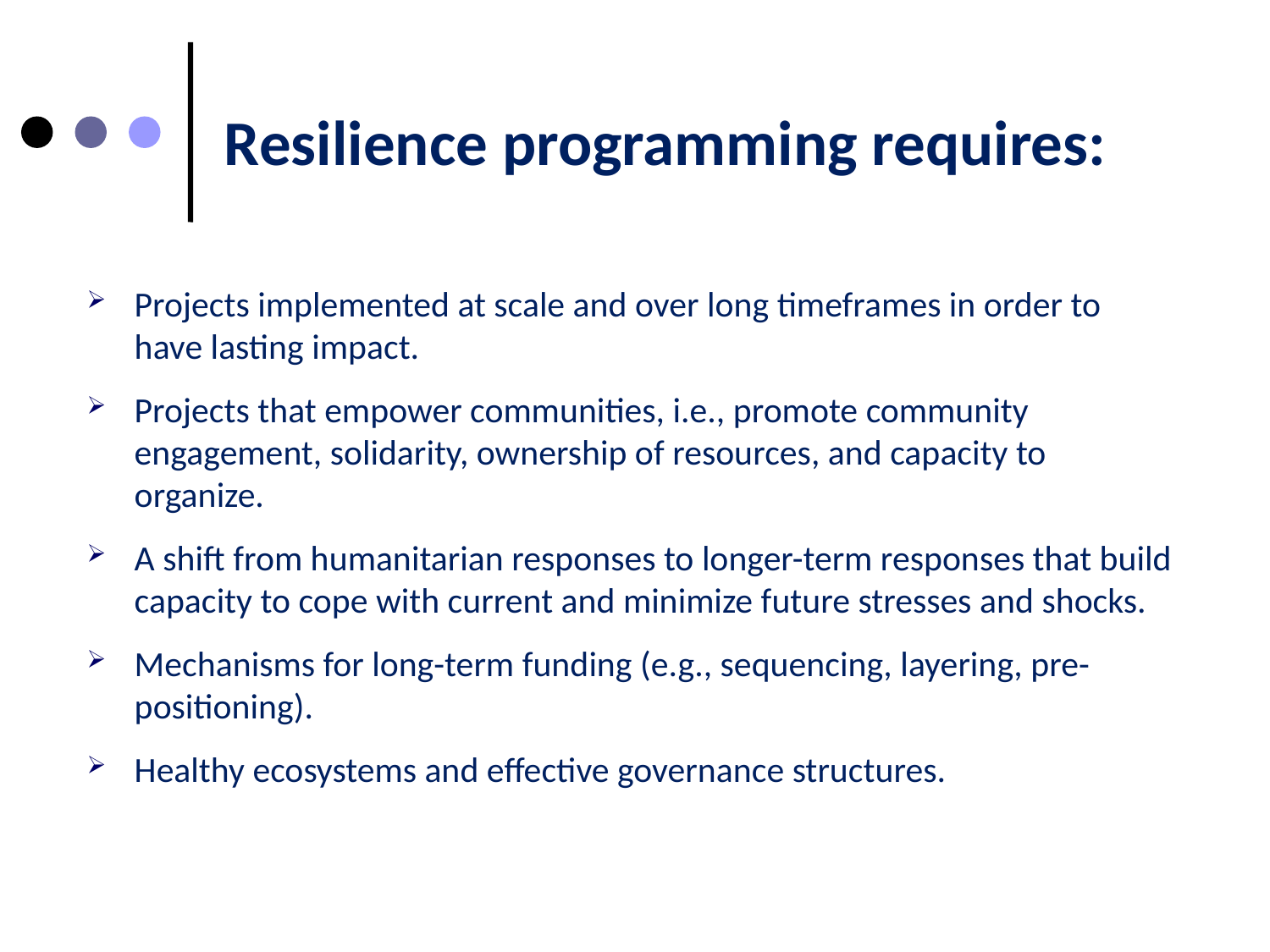

# Resilience programming requires:
Projects implemented at scale and over long timeframes in order to have lasting impact.
Projects that empower communities, i.e., promote community engagement, solidarity, ownership of resources, and capacity to organize.
A shift from humanitarian responses to longer-term responses that build capacity to cope with current and minimize future stresses and shocks.
Mechanisms for long-term funding (e.g., sequencing, layering, pre-positioning).
Healthy ecosystems and effective governance structures.